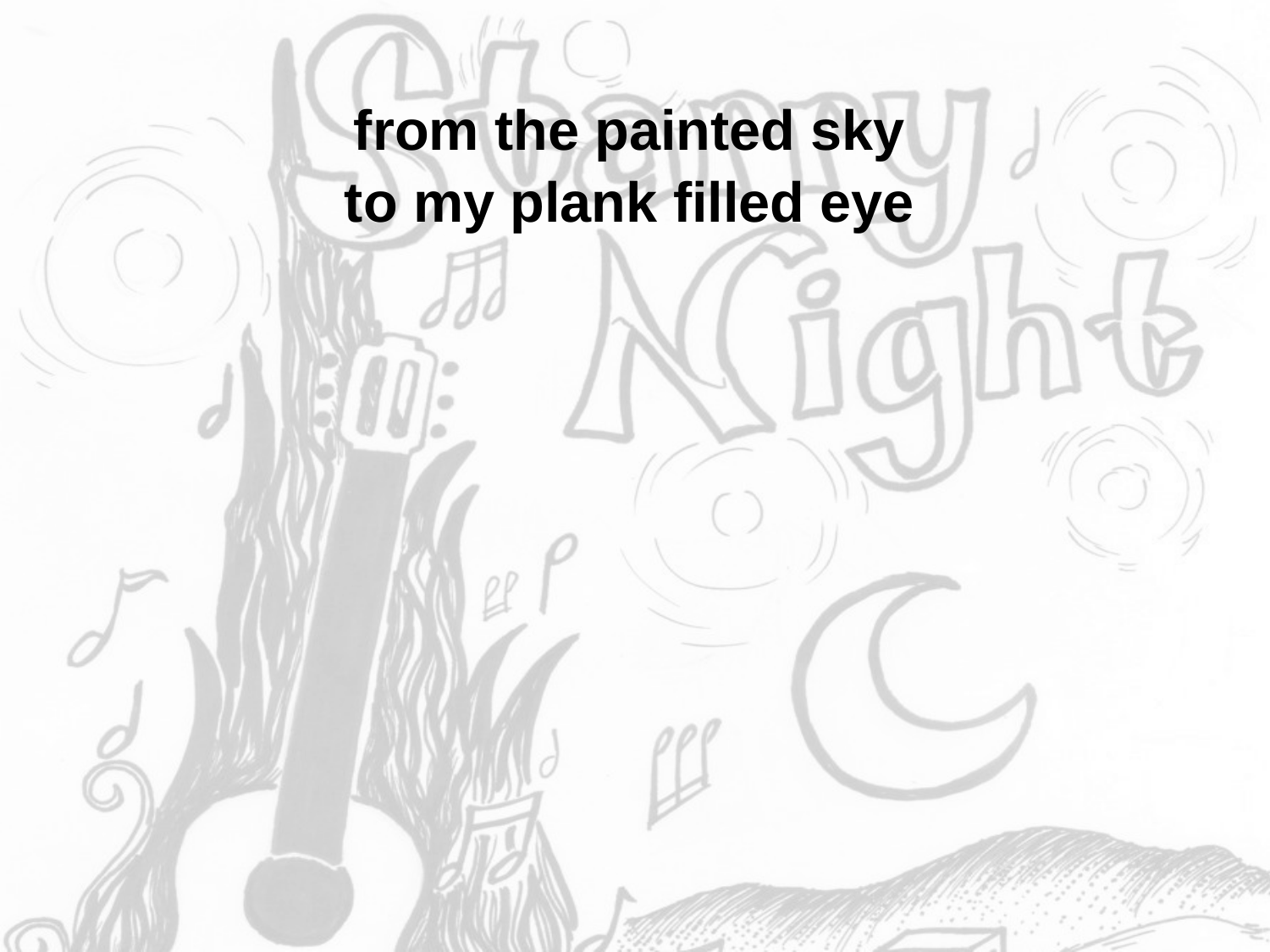

from the painted sky
to my plank filled eye